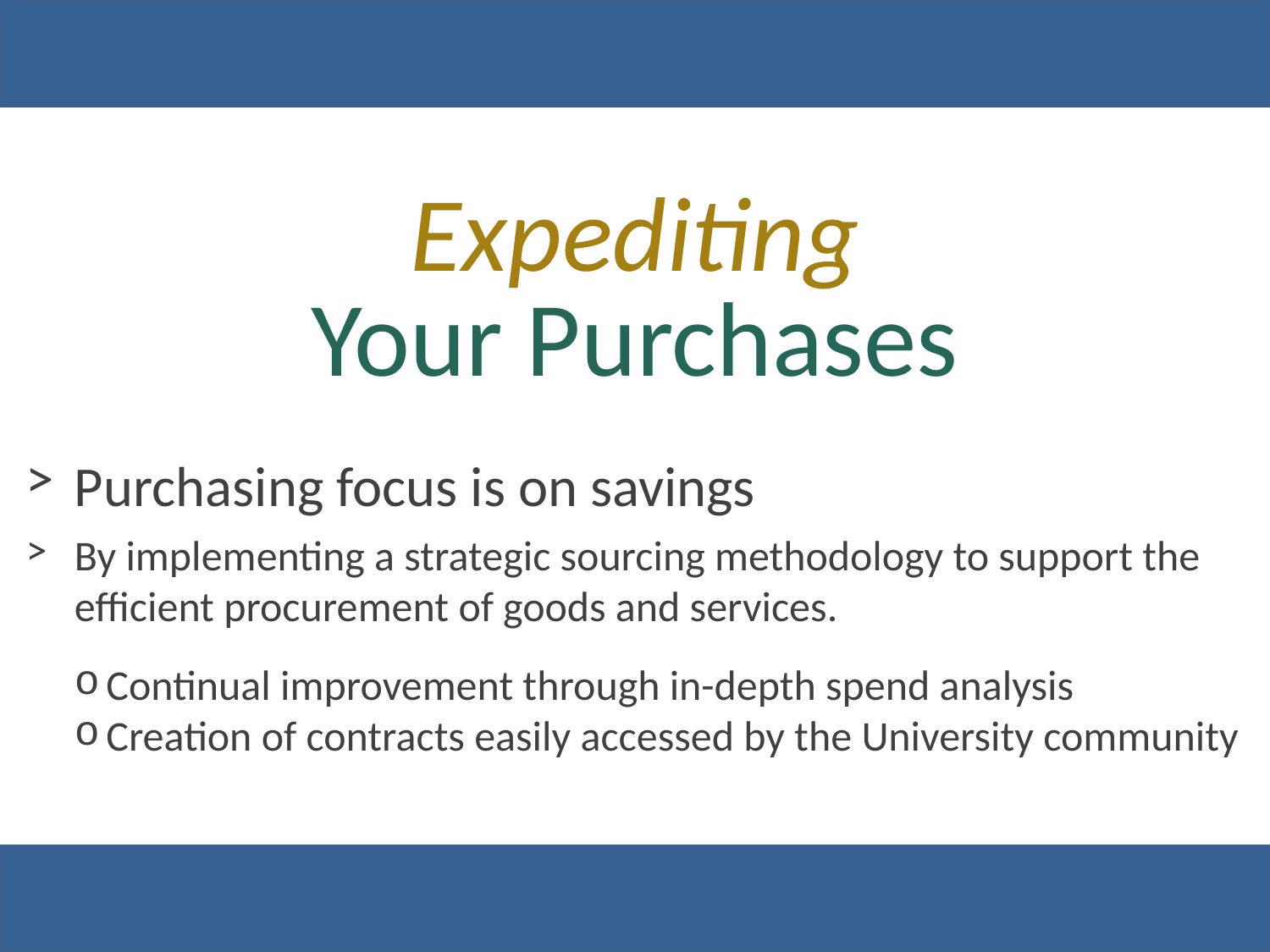

Expediting
Your Purchases
Purchasing focus is on savings
By implementing a strategic sourcing methodology to support the efficient procurement of goods and services.

Continual improvement through in-depth spend analysis
Creation of contracts easily accessed by the University community